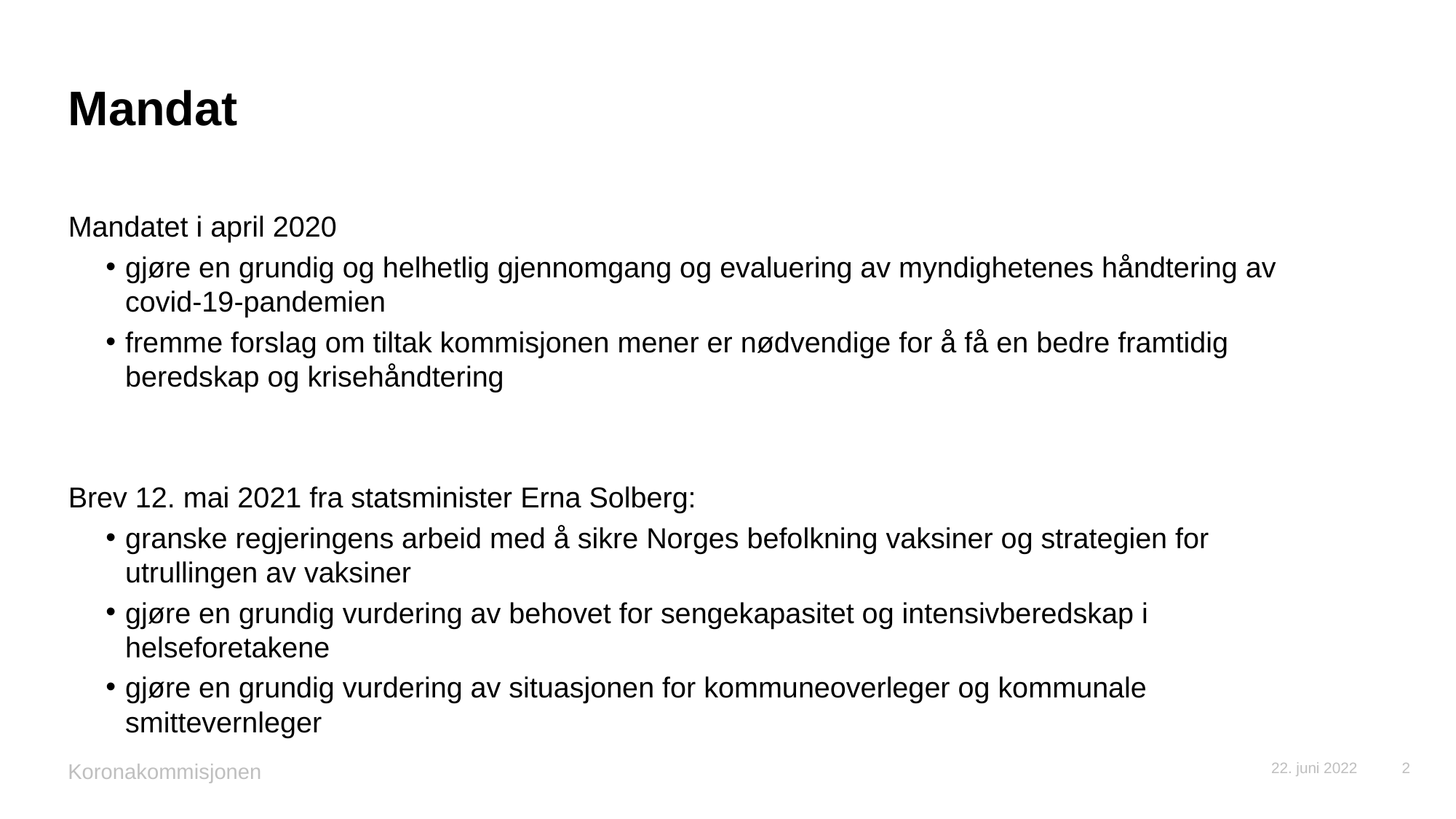

# Mandat
Mandatet i april 2020
gjøre en grundig og helhetlig gjennomgang og evaluering av myndighetenes håndtering av covid-19-pandemien
fremme forslag om tiltak kommisjonen mener er nødvendige for å få en bedre framtidig beredskap og krisehåndtering

Brev 12. mai 2021 fra statsminister Erna Solberg:
granske regjeringens arbeid med å sikre Norges befolkning vaksiner og strategien for utrullingen av vaksiner
gjøre en grundig vurdering av behovet for sengekapasitet og intensivberedskap i helseforetakene
gjøre en grundig vurdering av situasjonen for kommuneoverleger og kommunale smittevernleger

Koronakommisjonen
22. juni 2022
2